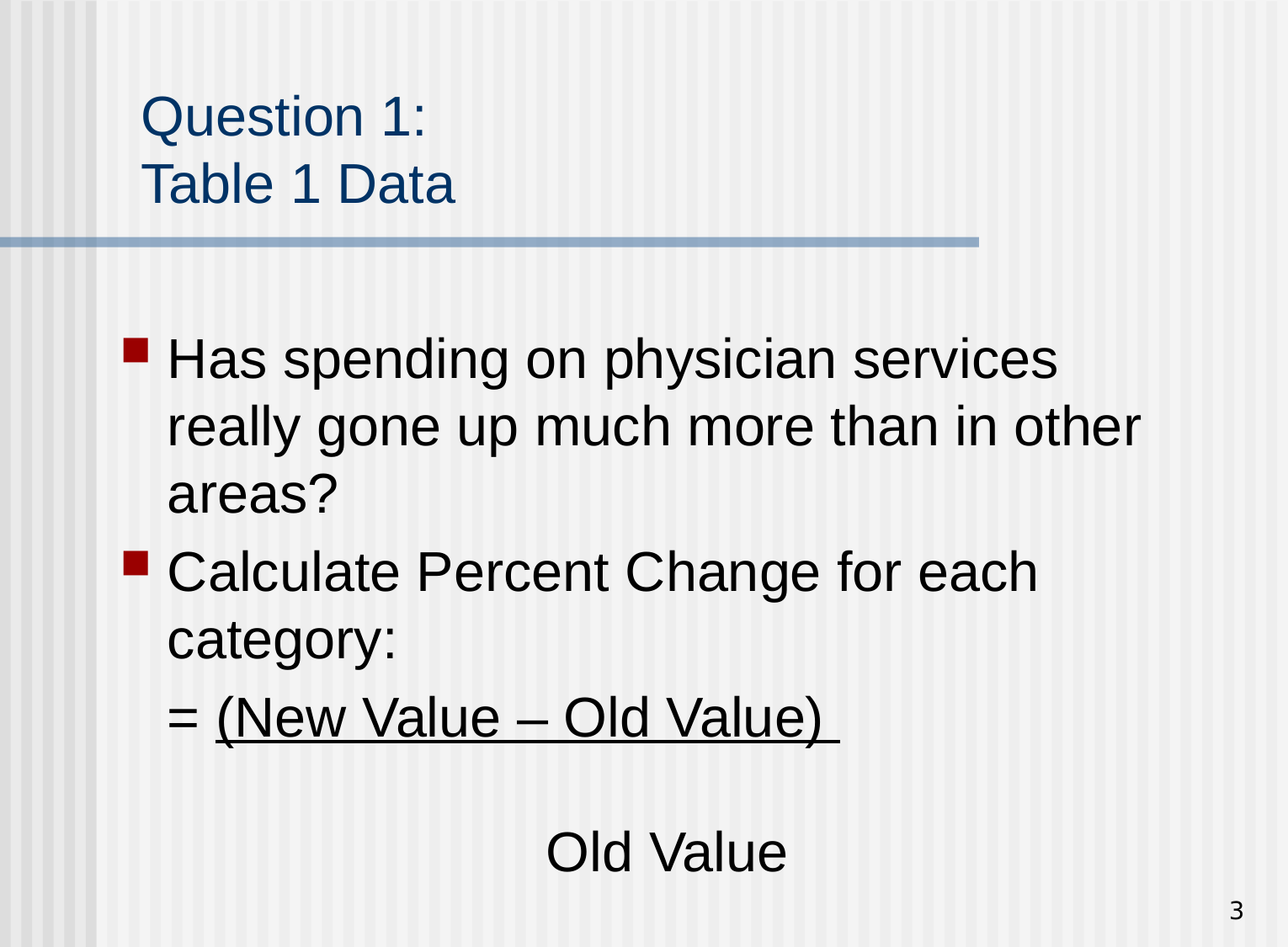

# Question 1: Table 1 Data
Has spending on physician services really gone up much more than in other areas?
Calculate Percent Change for each category:
	= (New Value – Old Value)                                                                                                    		Old Value

3